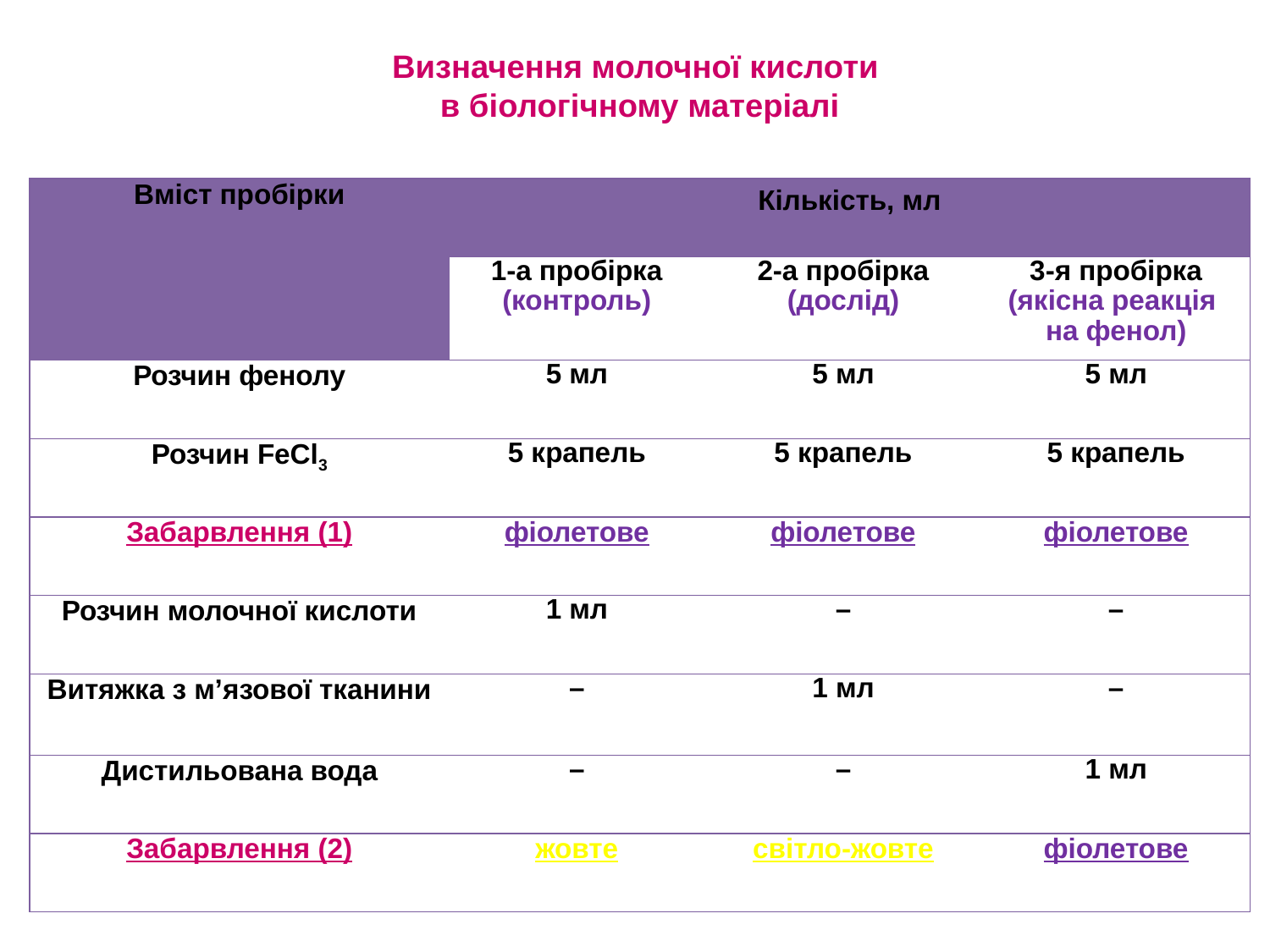

# Визначення молочної кислоти в біологічному матеріалі
| Вміст пробірки | Кількість, мл |  |  |
| --- | --- | --- | --- |
|  | 1-а пробірка (контроль) | 2-а пробірка (дослід) | 3-я пробірка (якісна реакція на фенол) |
| Розчин фенолу | 5 мл | 5 мл | 5 мл |
| Розчин FeCl3 | 5 крапель | 5 крапель | 5 крапель |
| Забарвлення (1) | фіолетове | фіолетове | фіолетове |
| Розчин молочної кислоти | 1 мл | – | – |
| Витяжка з м’язової тканини | – | 1 мл | – |
| Дистильована вода | – | – | 1 мл |
| Забарвлення (2) | жовте | світло-жовте | фіолетове |